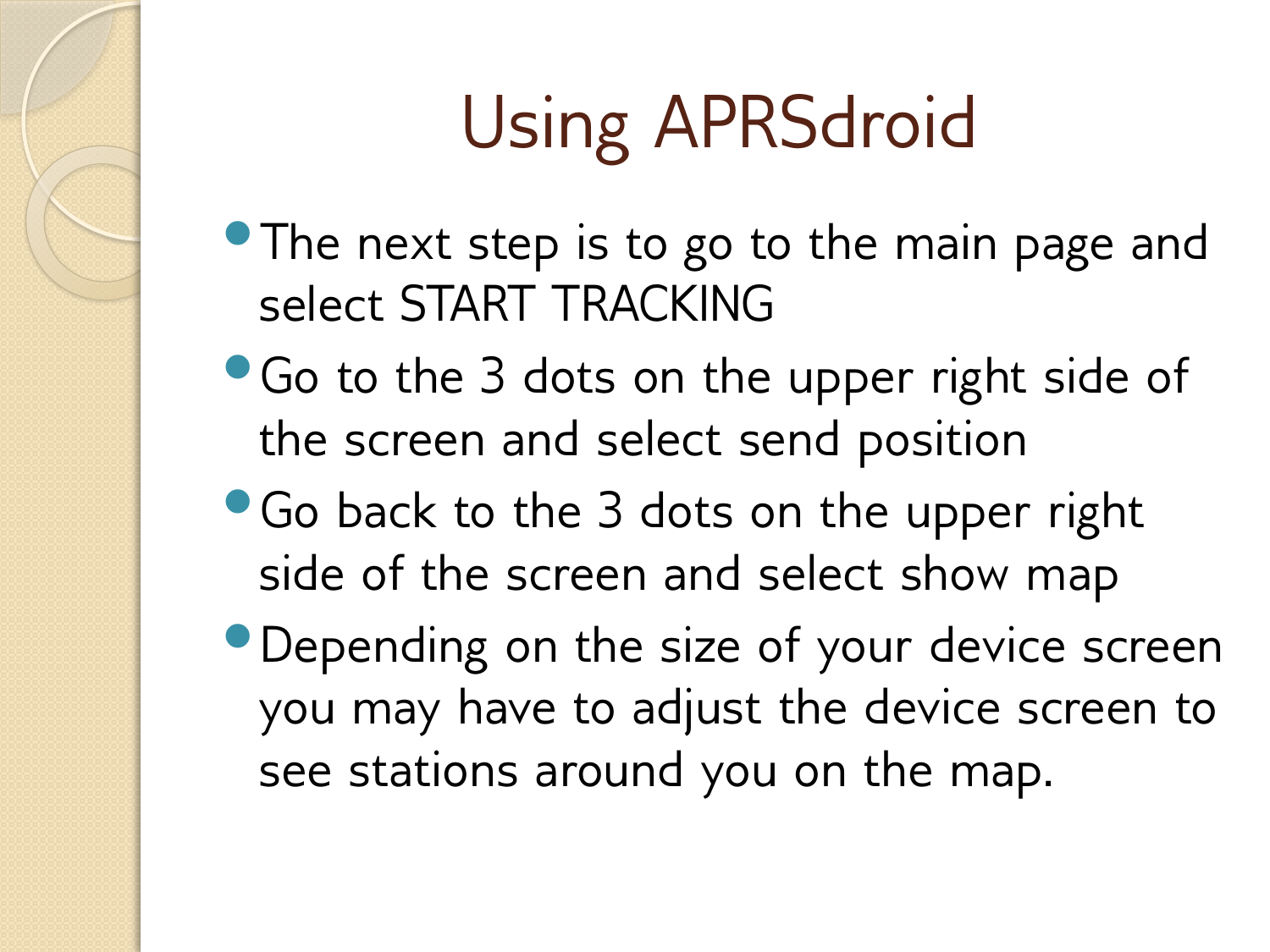

# Using APRSdroid
The next step is to go to the main page and select START TRACKING
Go to the 3 dots on the upper right side of the screen and select send position
Go back to the 3 dots on the upper right side of the screen and select show map
Depending on the size of your device screen you may have to adjust the device screen to see stations around you on the map.